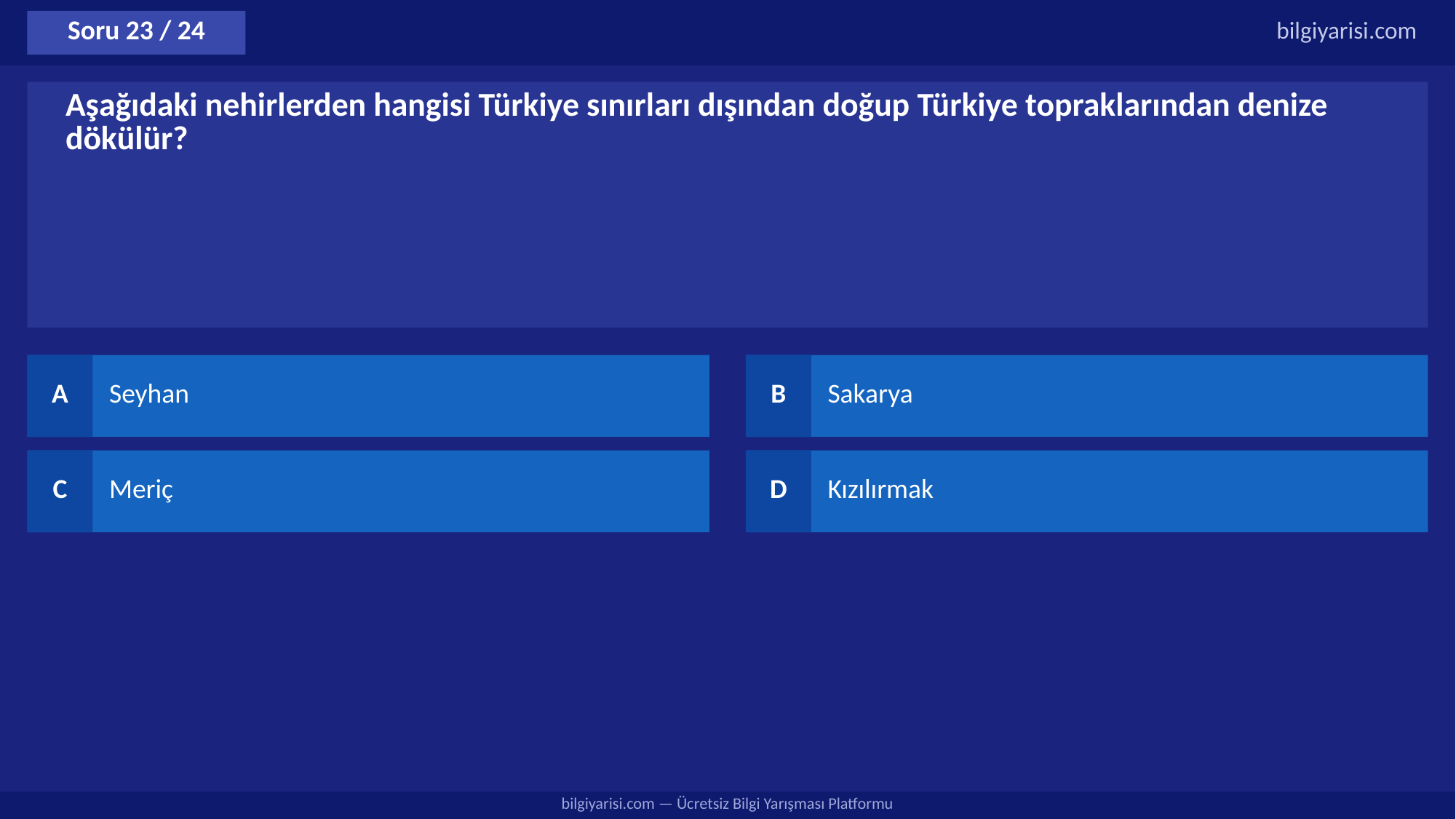

Soru 23 / 24
bilgiyarisi.com

Aşağıdaki nehirlerden hangisi Türkiye sınırları dışından doğup Türkiye topraklarından denize dökülür?

A
Seyhan

B
Sakarya

C
Meriç

D
Kızılırmak
bilgiyarisi.com — Ücretsiz Bilgi Yarışması Platformu